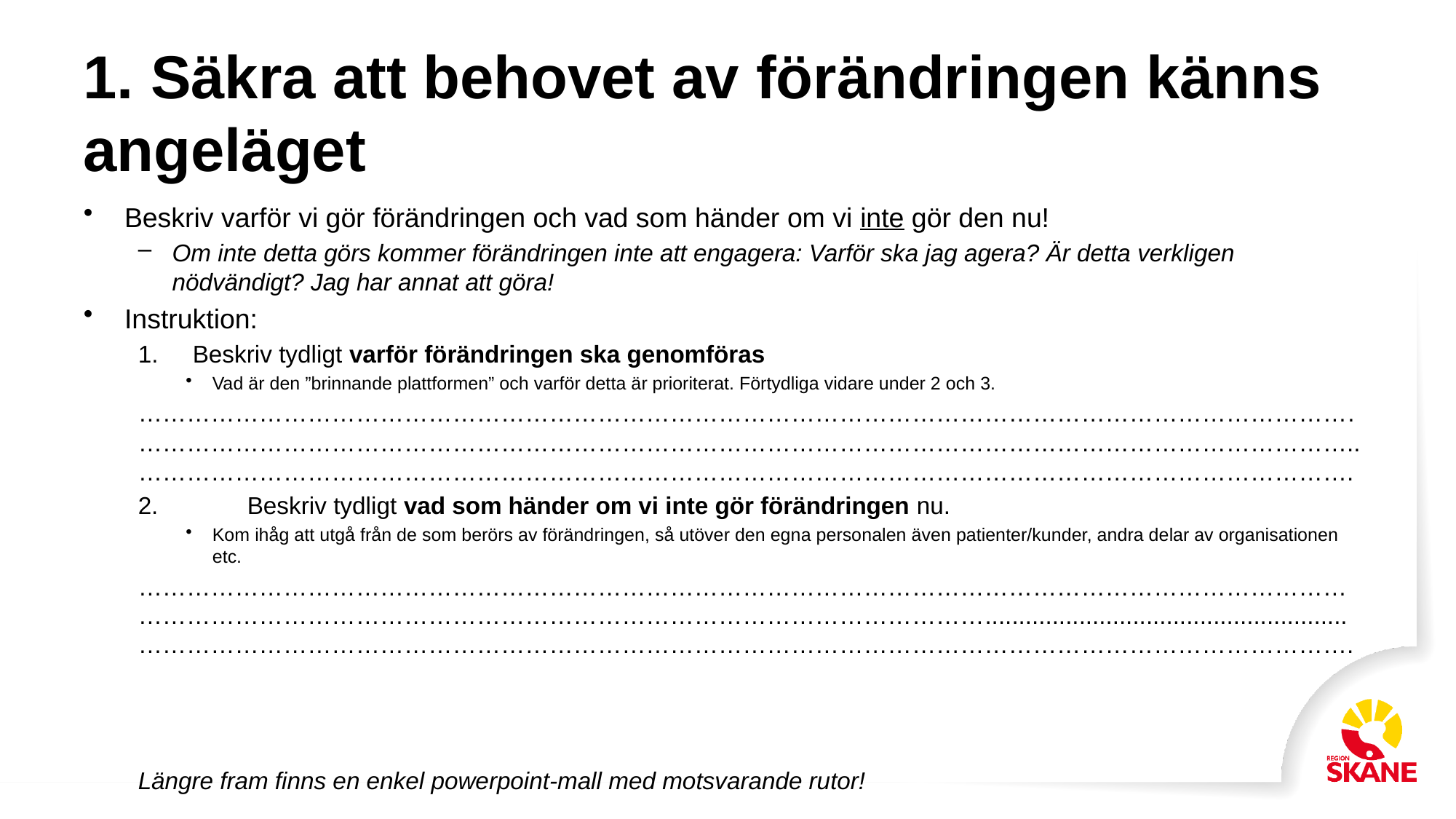

# 1. Säkra att behovet av förändringen känns   angeläget
Beskriv varför vi gör förändringen och vad som händer om vi inte gör den nu!
Om inte detta görs kommer förändringen inte att engagera: Varför ska jag agera? Är detta verkligen nödvändigt? Jag har annat att göra!
Instruktion:
Beskriv tydligt varför förändringen ska genomföras
Vad är den ”brinnande plattformen” och varför detta är prioriterat. Förtydliga vidare under 2 och 3.
…………………………………………………………………………………………………………………………………….…………………………………………………………………………………………………………………………………….. …………………………………………………………………………………………………………………………………….
2.	Beskriv tydligt vad som händer om vi inte gör förändringen nu.
Kom ihåg att utgå från de som berörs av förändringen, så utöver den egna personalen även patienter/kunder, andra delar av organisationen etc.
…………………………………………………………………………………………………………………………………………………………………………………………………………………………………...................................................... …………………………………………………………………………………………………………………………………….

Längre fram finns en enkel powerpoint-mall med motsvarande rutor!